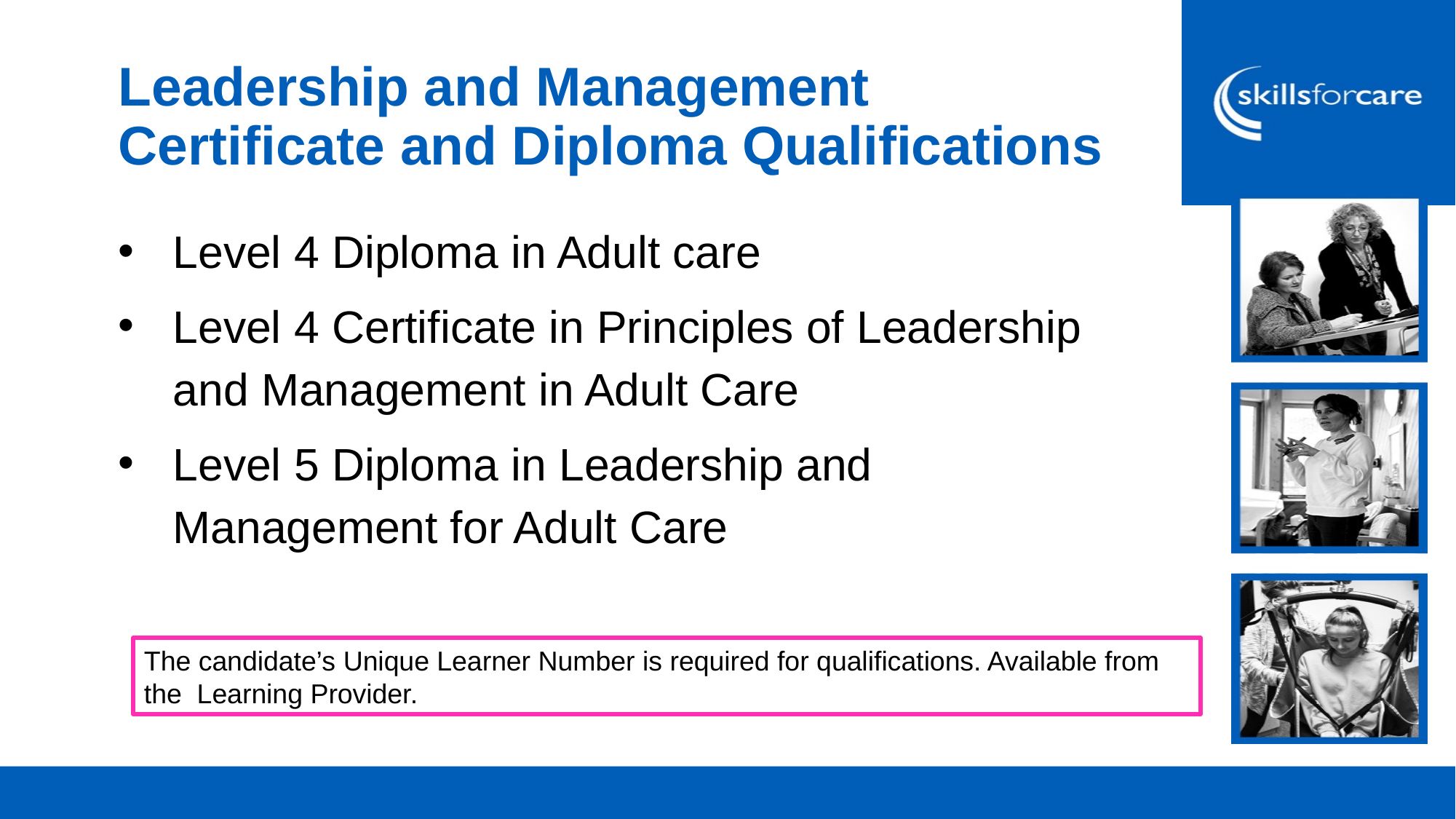

Leadership and Management Certificate and Diploma Qualifications
Level 4 Diploma in Adult care
Level 4 Certificate in Principles of Leadership and Management in Adult Care
Level 5 Diploma in Leadership and Management for Adult Care

The candidate’s Unique Learner Number is required for qualifications. Available from the  Learning Provider.